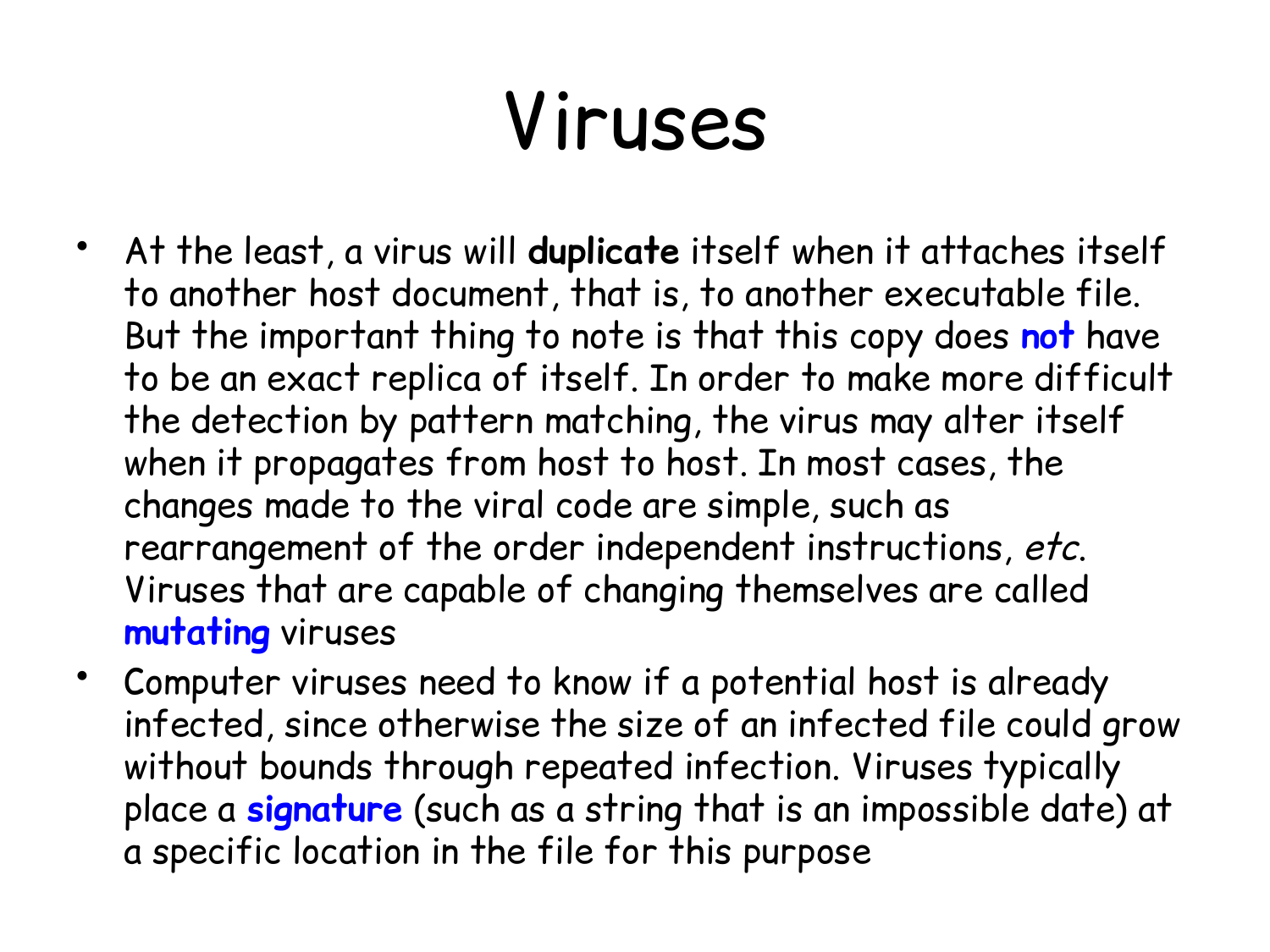

# Viruses
At the least, a virus will duplicate itself when it attaches itself to another host document, that is, to another executable file. But the important thing to note is that this copy does not have to be an exact replica of itself. In order to make more difficult the detection by pattern matching, the virus may alter itself when it propagates from host to host. In most cases, the changes made to the viral code are simple, such as rearrangement of the order independent instructions, etc.  Viruses that are capable of changing themselves are called mutating viruses
Computer viruses need to know if a potential host is already infected, since otherwise the size of an infected file could grow without bounds through repeated infection. Viruses typically place a signature (such as a string that is an impossible date) at a specific location in the file for this purpose